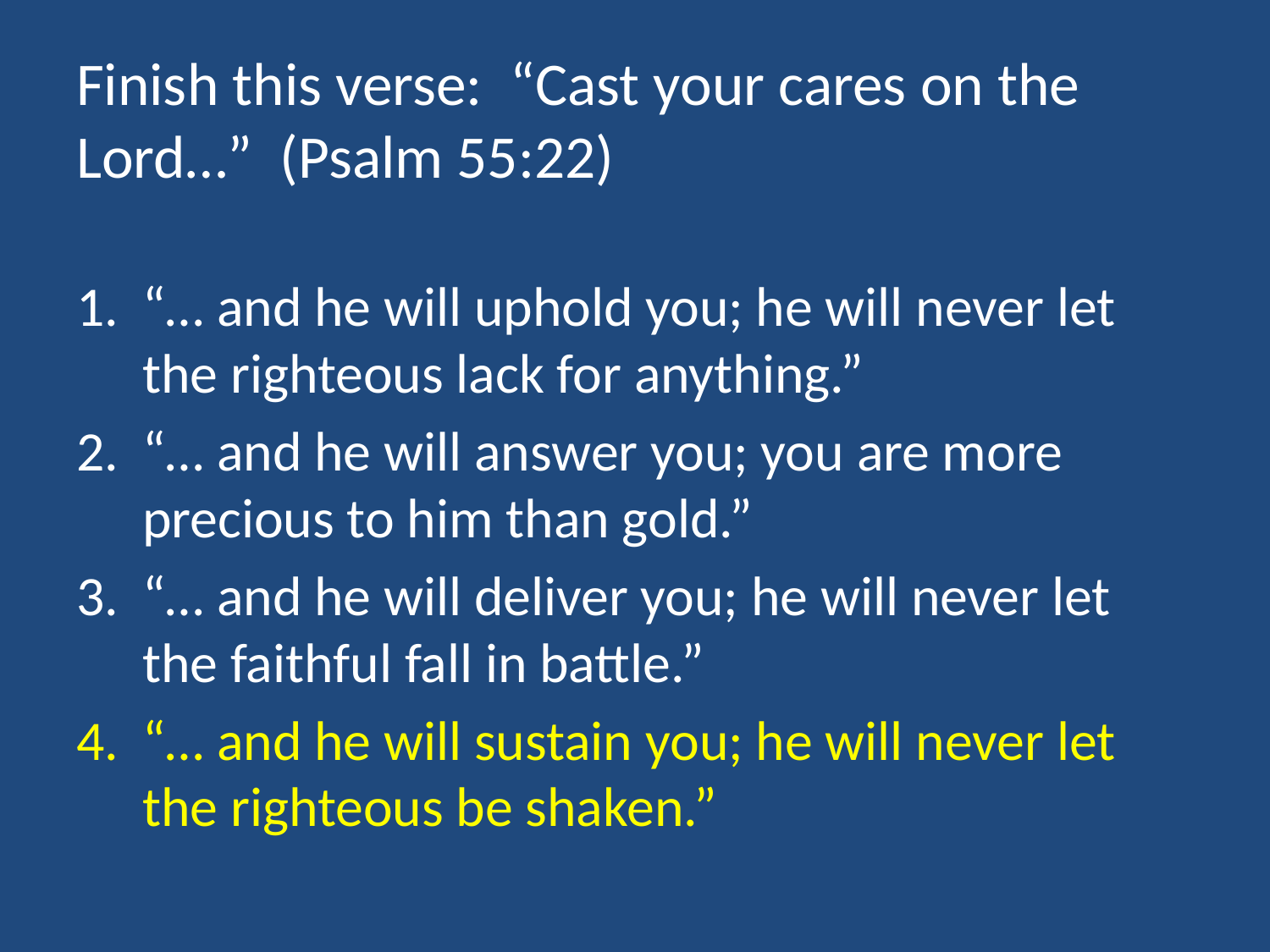

# Finish this verse:  “Cast your cares on the Lord…”  (Psalm 55:22)
“… and he will uphold you; he will never let the righteous lack for anything.”
“… and he will answer you; you are more precious to him than gold.”
“… and he will deliver you; he will never let the faithful fall in battle.”
“… and he will sustain you; he will never let the righteous be shaken.”